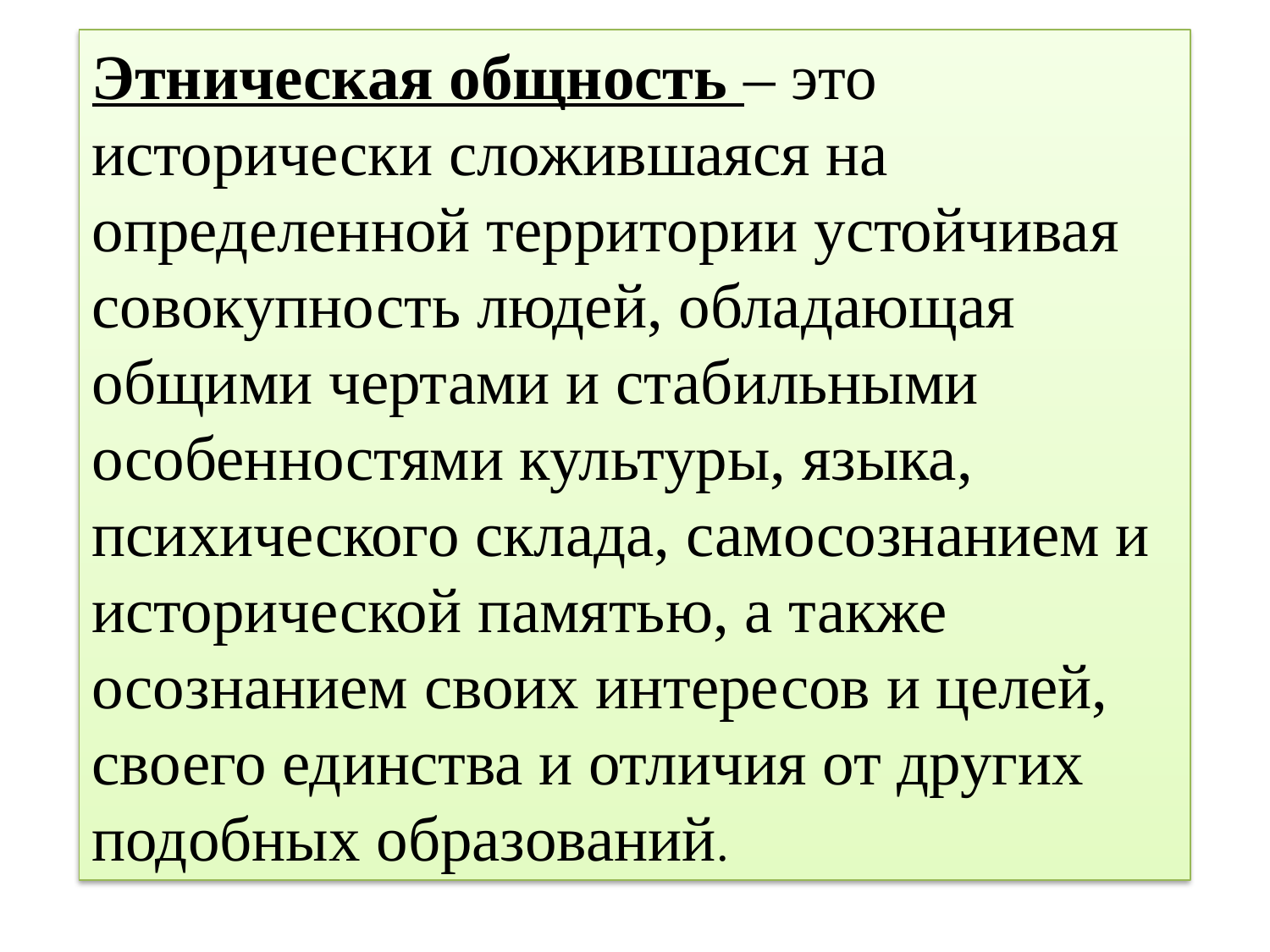

Этническая общность – это исторически сложившаяся на определенной территории устойчивая совокупность людей, обладающая общими чертами и стабильными особенностями культуры, языка, психического склада, самосознанием и исторической памятью, а также осознанием своих интересов и целей, своего единства и отличия от других подобных образований.